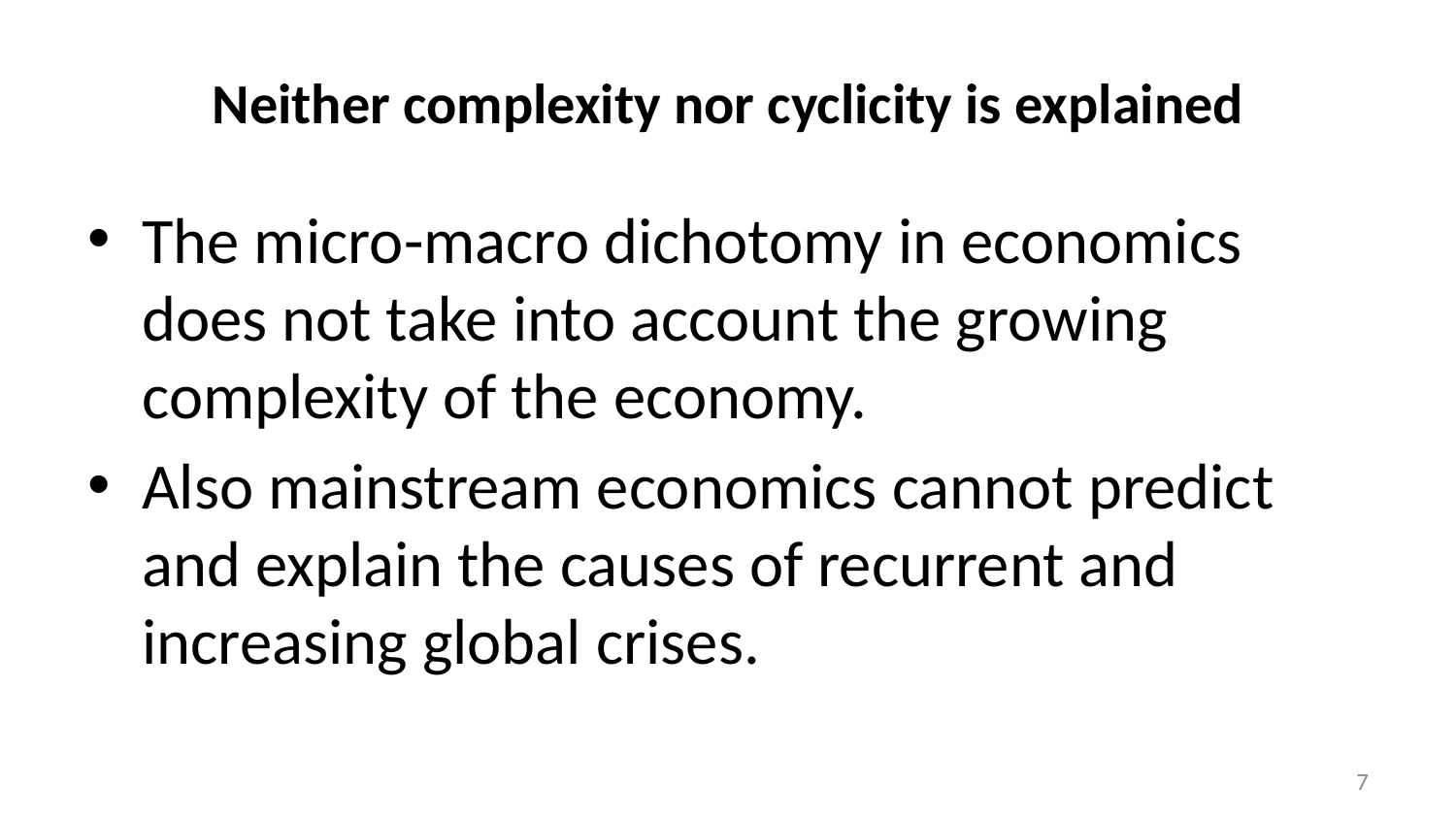

# Neither complexity nor cyclicity is explained
The micro-macro dichotomy in economics does not take into account the growing complexity of the economy.
Also mainstream economics cannot predict and explain the causes of recurrent and increasing global crises.
7